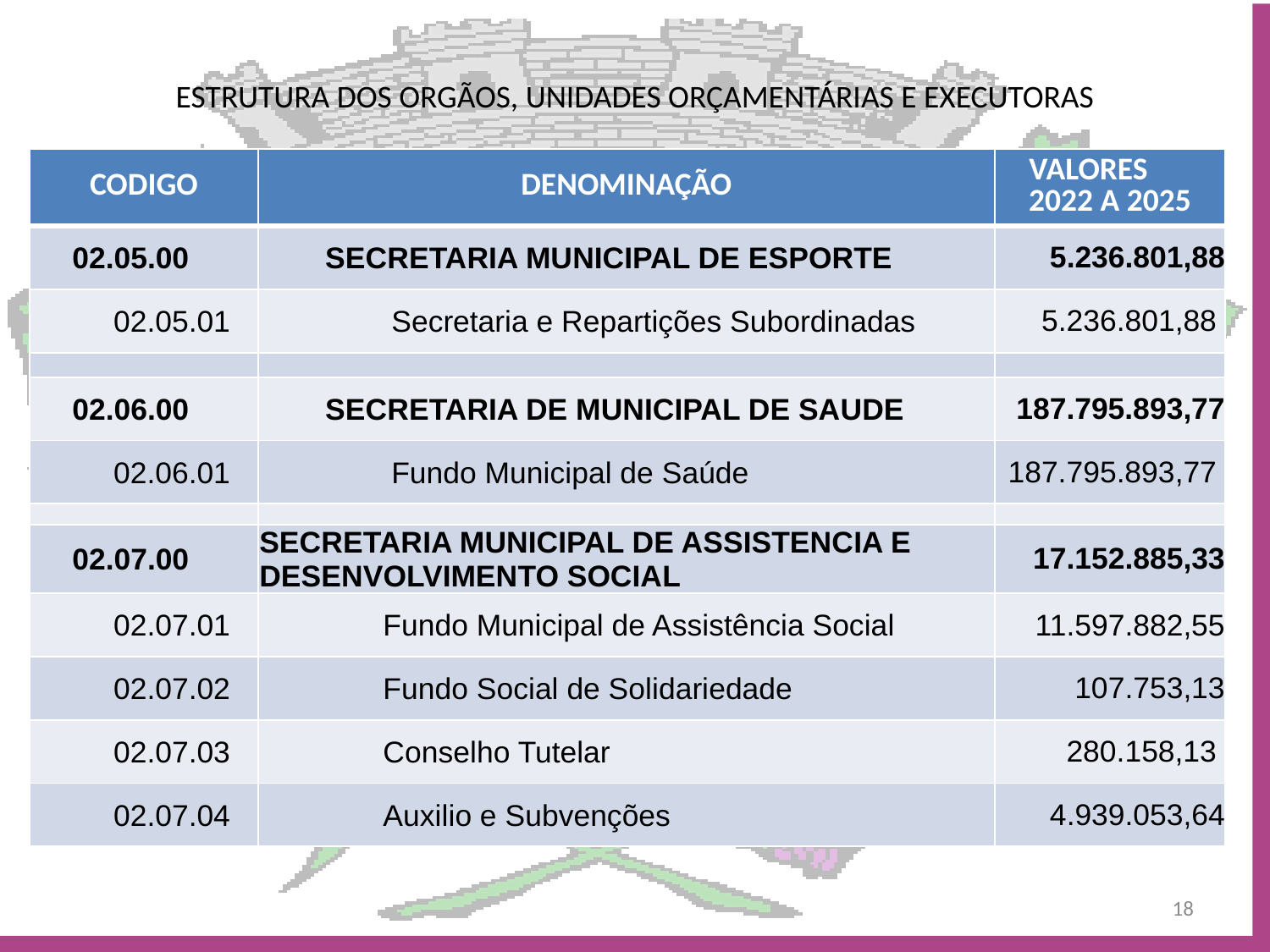

# ESTRUTURA DOS ORGÃOS, UNIDADES ORÇAMENTÁRIAS E EXECUTORAS
| CODIGO | DENOMINAÇÃO | VALORES 2022 A 2025 |
| --- | --- | --- |
| 02.05.00 | SECRETARIA MUNICIPAL DE ESPORTE | 5.236.801,88 |
| 02.05.01 | Secretaria e Repartições Subordinadas | 5.236.801,88 |
|  |  |  |
| 02.06.00 | SECRETARIA DE MUNICIPAL DE SAUDE | 187.795.893,77 |
| 02.06.01 | Fundo Municipal de Saúde | 187.795.893,77 |
|  |  |  |
| 02.07.00 | SECRETARIA MUNICIPAL DE ASSISTENCIA E DESENVOLVIMENTO SOCIAL | 17.152.885,33 |
| 02.07.01 | Fundo Municipal de Assistência Social | 11.597.882,55 |
| 02.07.02 | Fundo Social de Solidariedade | 107.753,13 |
| 02.07.03 | Conselho Tutelar | 280.158,13 |
| 02.07.04 | Auxilio e Subvenções | 4.939.053,64 |
18